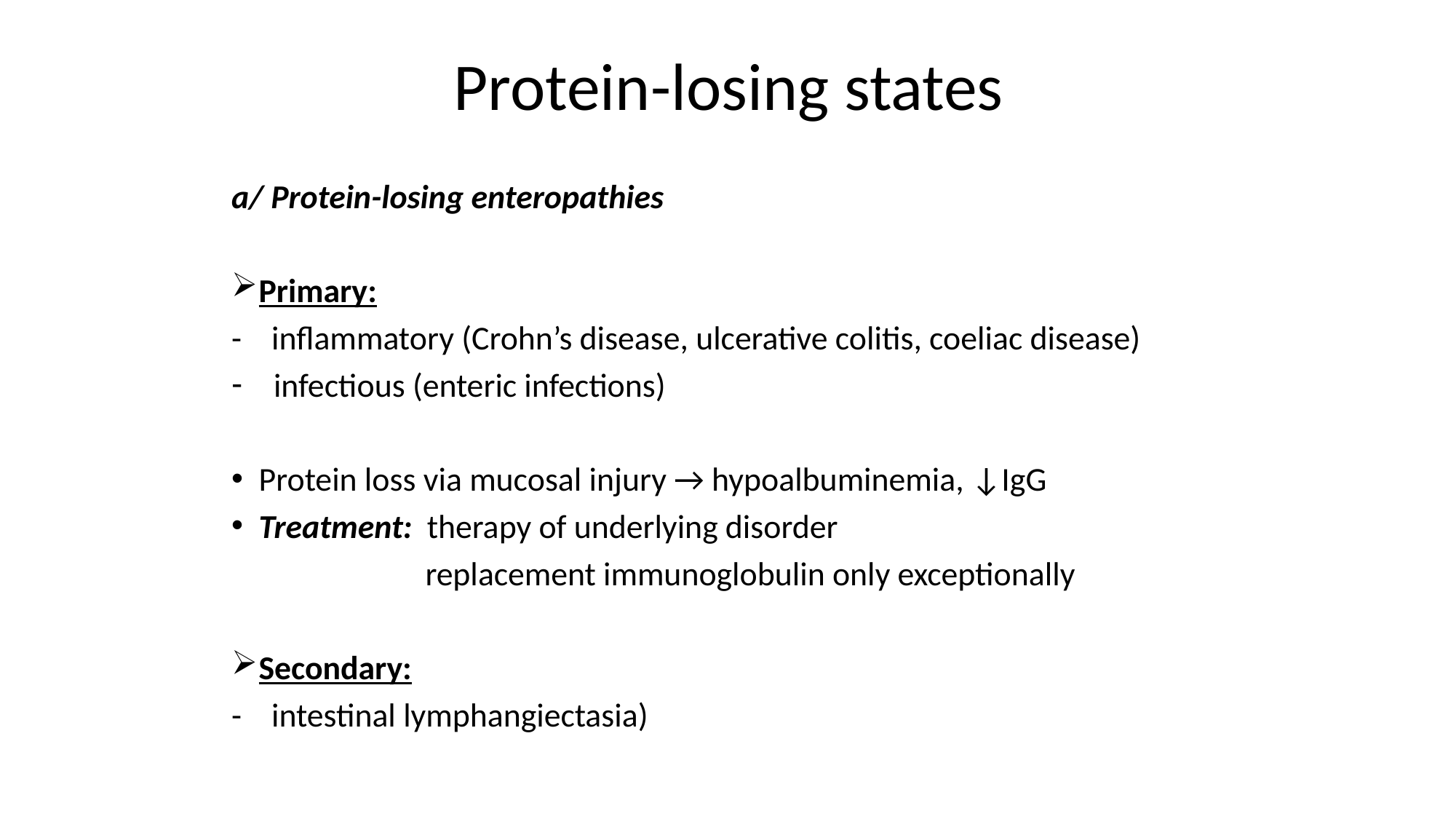

# Protein-losing states
a/ Protein-losing enteropathies

Primary:
-    inflammatory (Crohn’s disease, ulcerative colitis, coeliac disease)
  infectious (enteric infections)

Protein loss via mucosal injury → hypoalbuminemia, ↓IgG
Treatment:  therapy of underlying disorder
                          replacement immunoglobulin only exceptionally

Secondary:
-    intestinal lymphangiectasia)